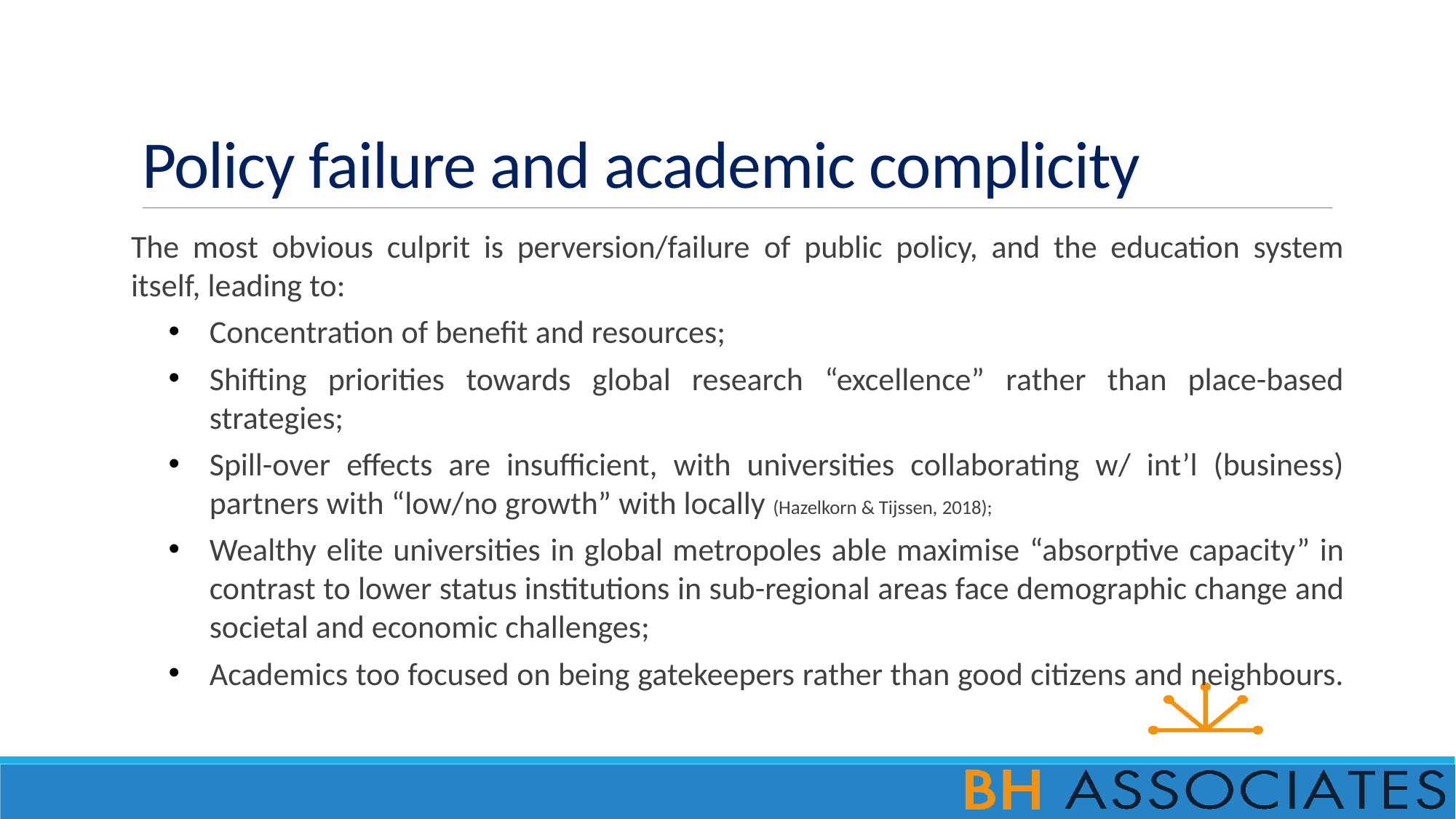

# Policy failure and academic complicity
The most obvious culprit is perversion/failure of public policy, and the education system itself, leading to:
Concentration of benefit and resources;
Shifting priorities towards global research “excellence” rather than place-based strategies;
Spill-over effects are insufficient, with universities collaborating w/ int’l (business) partners with “low/no growth” with locally (Hazelkorn & Tijssen, 2018);
Wealthy elite universities in global metropoles able maximise “absorptive capacity” in contrast to lower status institutions in sub-regional areas face demographic change and societal and economic challenges;
Academics too focused on being gatekeepers rather than good citizens and neighbours.